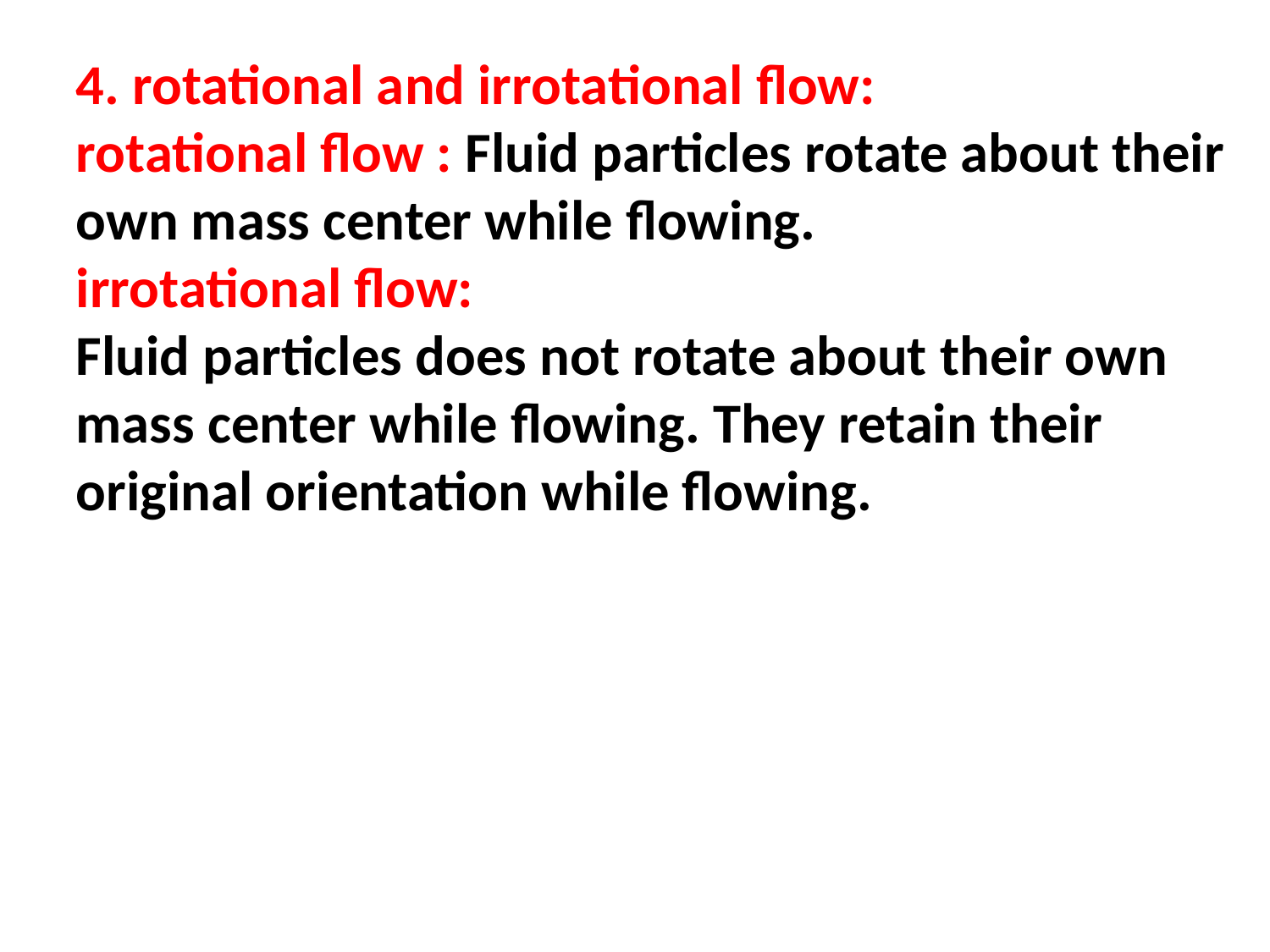

4. rotational and irrotational flow:
rotational flow : Fluid particles rotate about their own mass center while flowing.
irrotational flow:
Fluid particles does not rotate about their own mass center while flowing. They retain their original orientation while flowing.